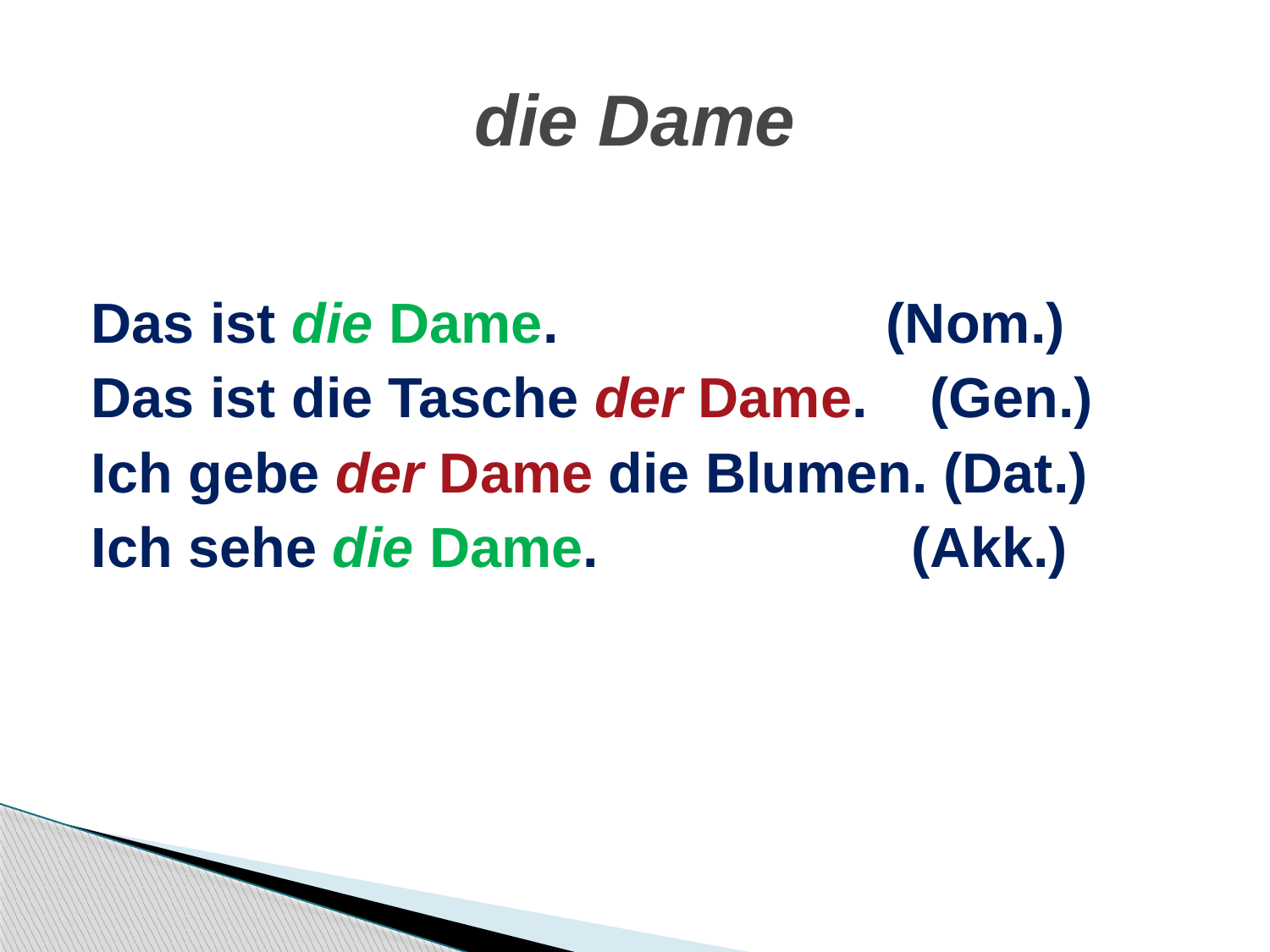

# die Dame

Das ist die Dame.                     (Nom.)
Das ist die Tasche der Dame.    (Gen.)
Ich gebe der Dame die Blumen. (Dat.)
Ich sehe die Dame.                    (Akk.)